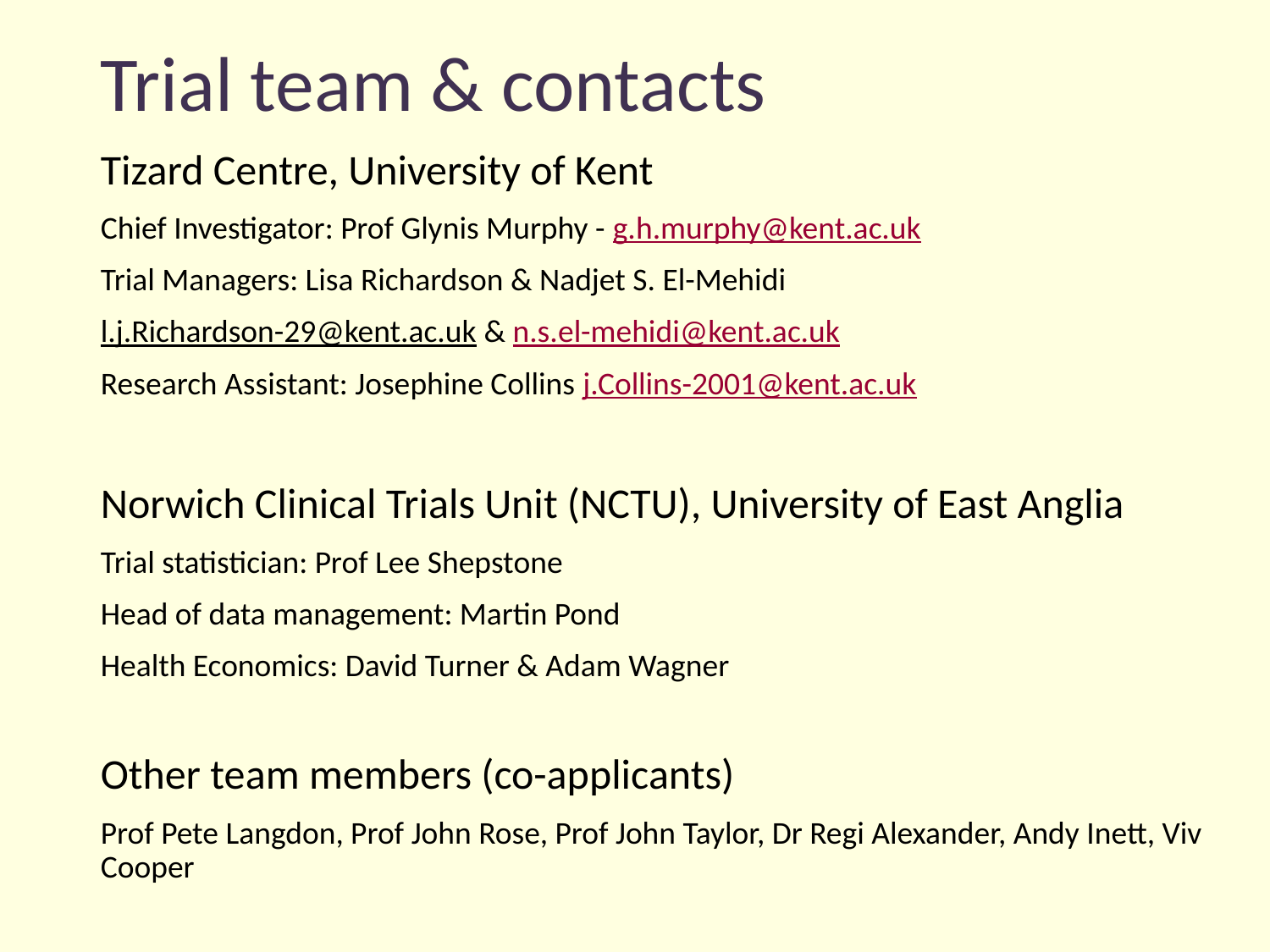

# Trial team & contacts
Tizard Centre, University of Kent
Chief Investigator: Prof Glynis Murphy - g.h.murphy@kent.ac.uk
Trial Managers: Lisa Richardson & Nadjet S. El-Mehidi
l.j.Richardson-29@kent.ac.uk & n.s.el-mehidi@kent.ac.uk
Research Assistant: Josephine Collins j.Collins-2001@kent.ac.uk

Norwich Clinical Trials Unit (NCTU), University of East Anglia
Trial statistician: Prof Lee Shepstone
Head of data management: Martin Pond
Health Economics: David Turner & Adam Wagner

Other team members (co-applicants)
Prof Pete Langdon, Prof John Rose, Prof John Taylor, Dr Regi Alexander, Andy Inett, Viv Cooper